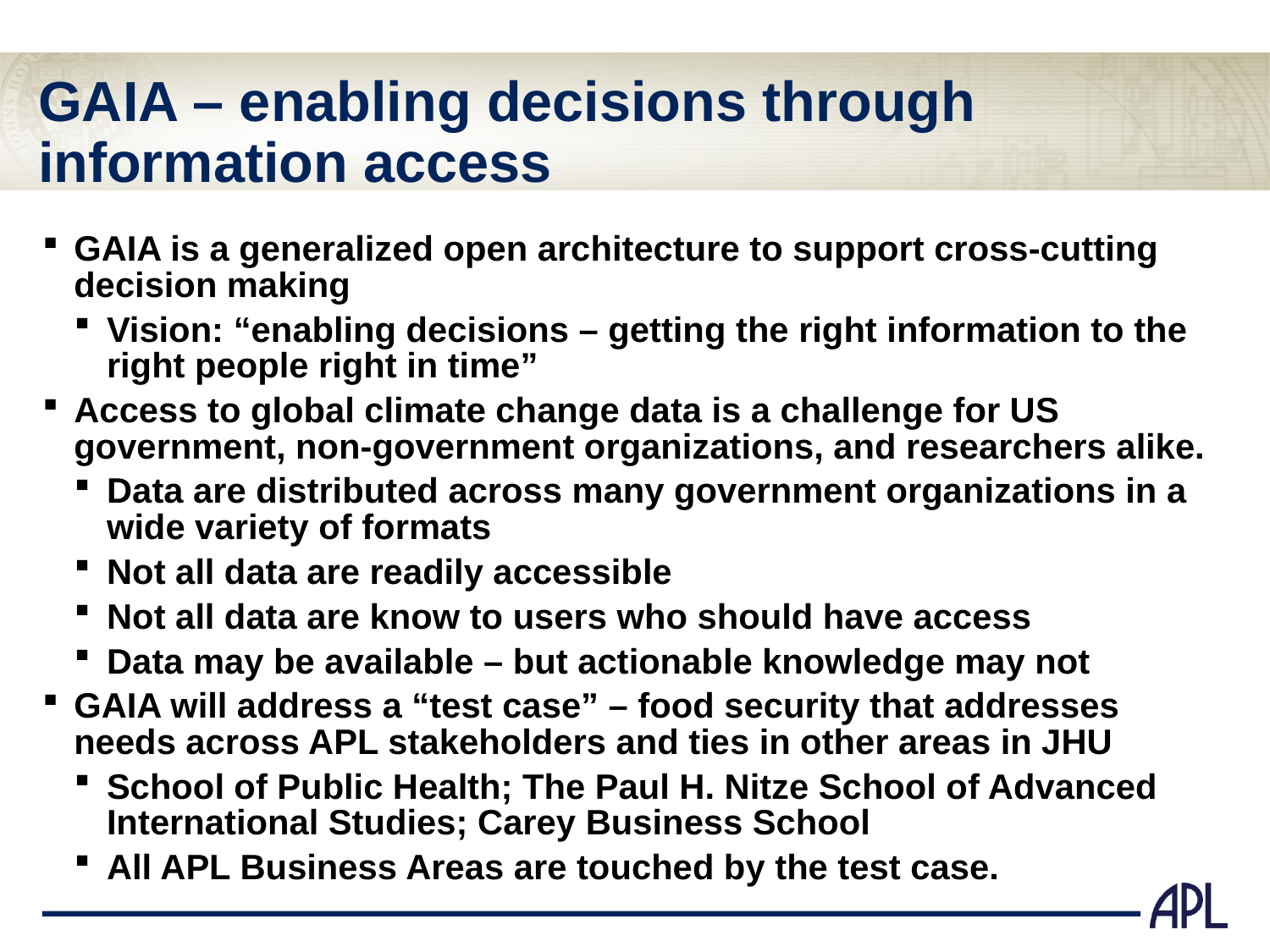

# GAIA – enabling decisions through information access
GAIA is a generalized open architecture to support cross-cutting decision making
Vision: “enabling decisions – getting the right information to the right people right in time”
Access to global climate change data is a challenge for US government, non-government organizations, and researchers alike.
Data are distributed across many government organizations in a wide variety of formats
Not all data are readily accessible
Not all data are know to users who should have access
Data may be available – but actionable knowledge may not
GAIA will address a “test case” – food security that addresses needs across APL stakeholders and ties in other areas in JHU
School of Public Health; The Paul H. Nitze School of Advanced International Studies; Carey Business School
All APL Business Areas are touched by the test case.